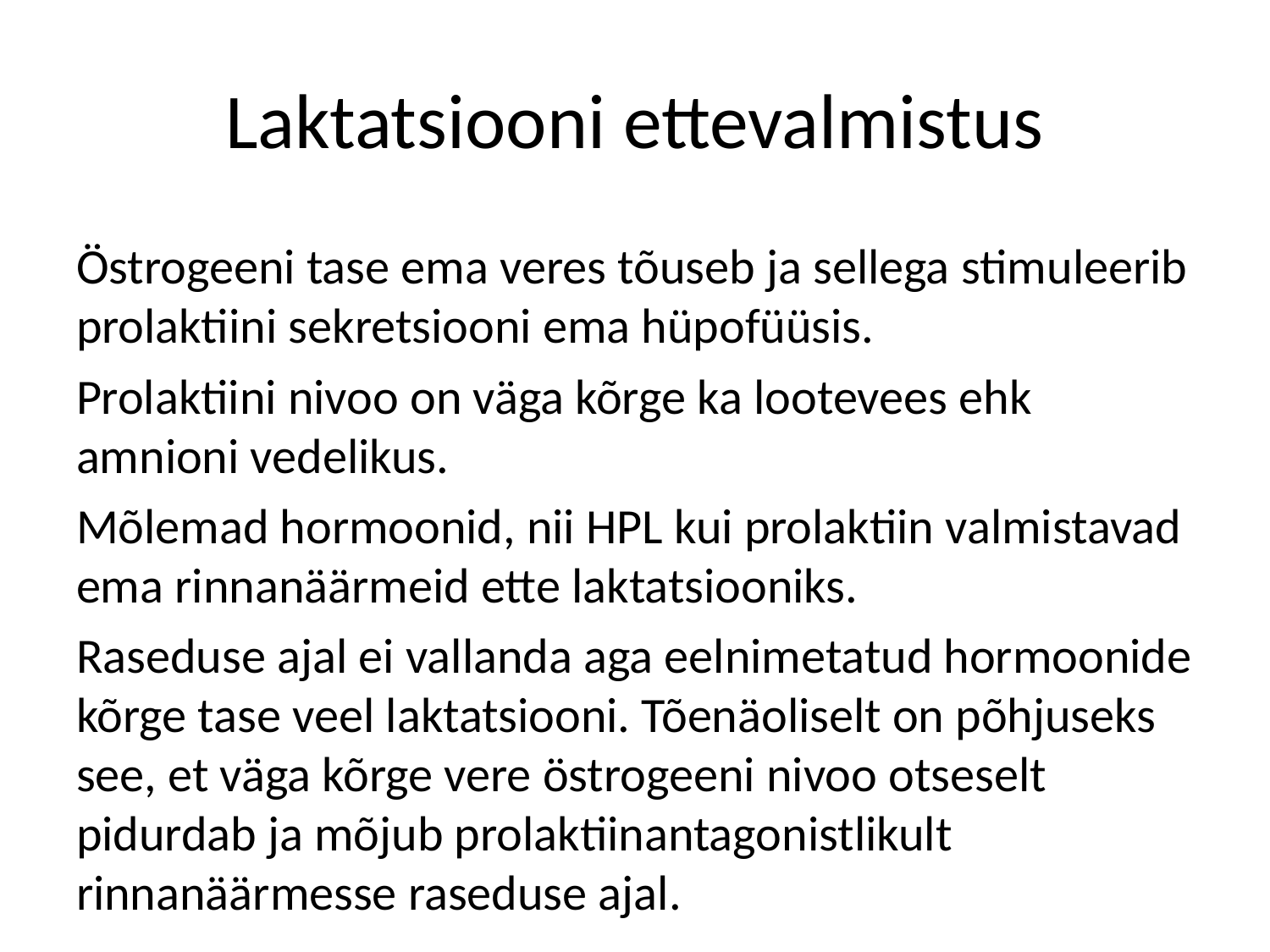

# Laktatsiooni ettevalmistus
Östrogeeni tase ema veres tõuseb ja sellega stimuleerib prolaktiini sekretsiooni ema hüpofüüsis.
Prolaktiini nivoo on väga kõrge ka lootevees ehk amnioni vedelikus.
Mõlemad hormoonid, nii HPL kui prolaktiin valmistavad ema rinnanäärmeid ette laktatsiooniks.
Raseduse ajal ei vallanda aga eelnimetatud hormoonide kõrge tase veel laktatsiooni. Tõenäoliselt on põhjuseks see, et väga kõrge vere östrogeeni nivoo otseselt pidurdab ja mõjub prolaktiinantagonistlikult rinnanäärmesse raseduse ajal.